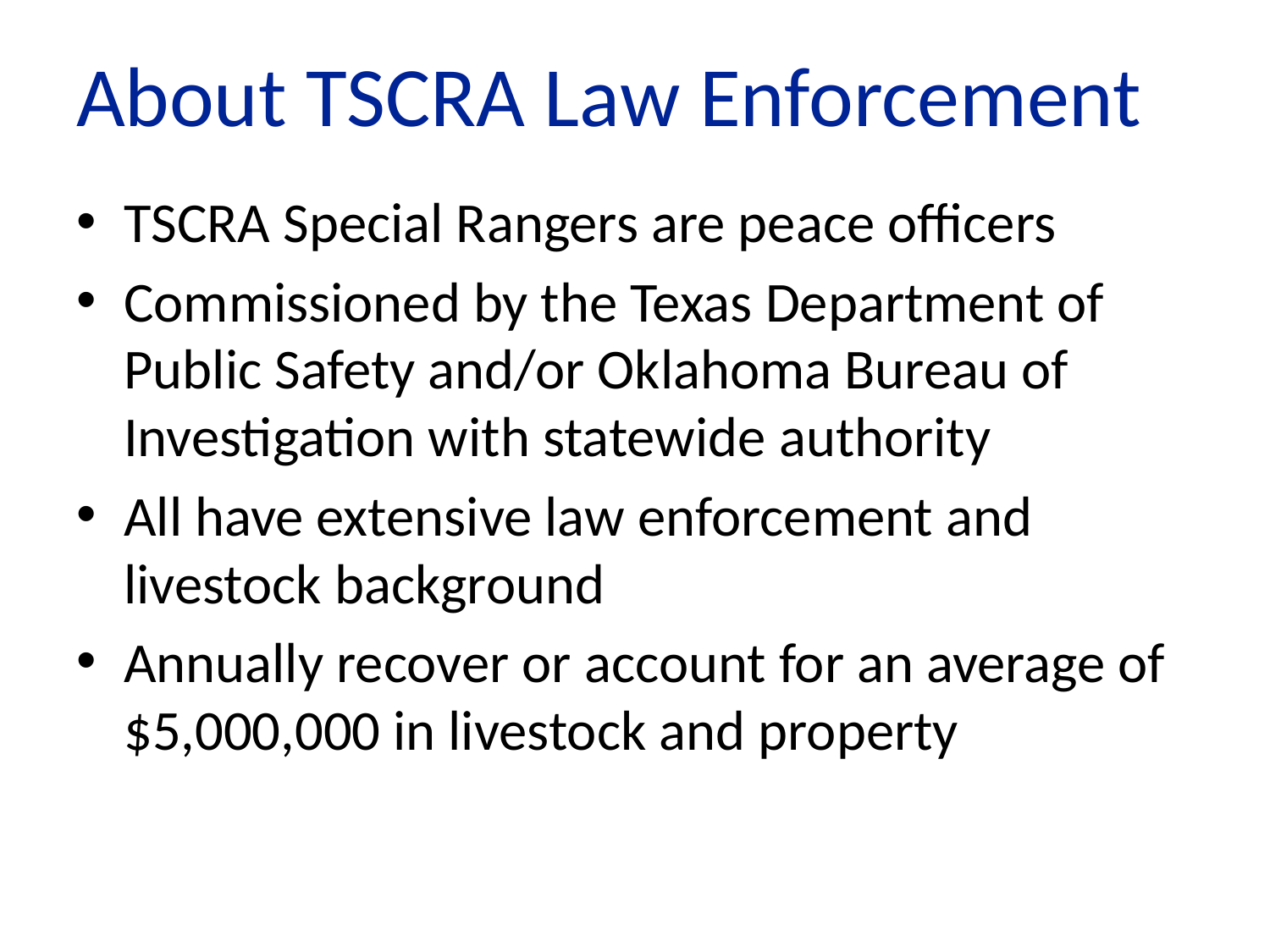

# About TSCRA Law Enforcement
TSCRA Special Rangers are peace officers
Commissioned by the Texas Department of Public Safety and/or Oklahoma Bureau of Investigation with statewide authority
All have extensive law enforcement and livestock background
Annually recover or account for an average of $5,000,000 in livestock and property